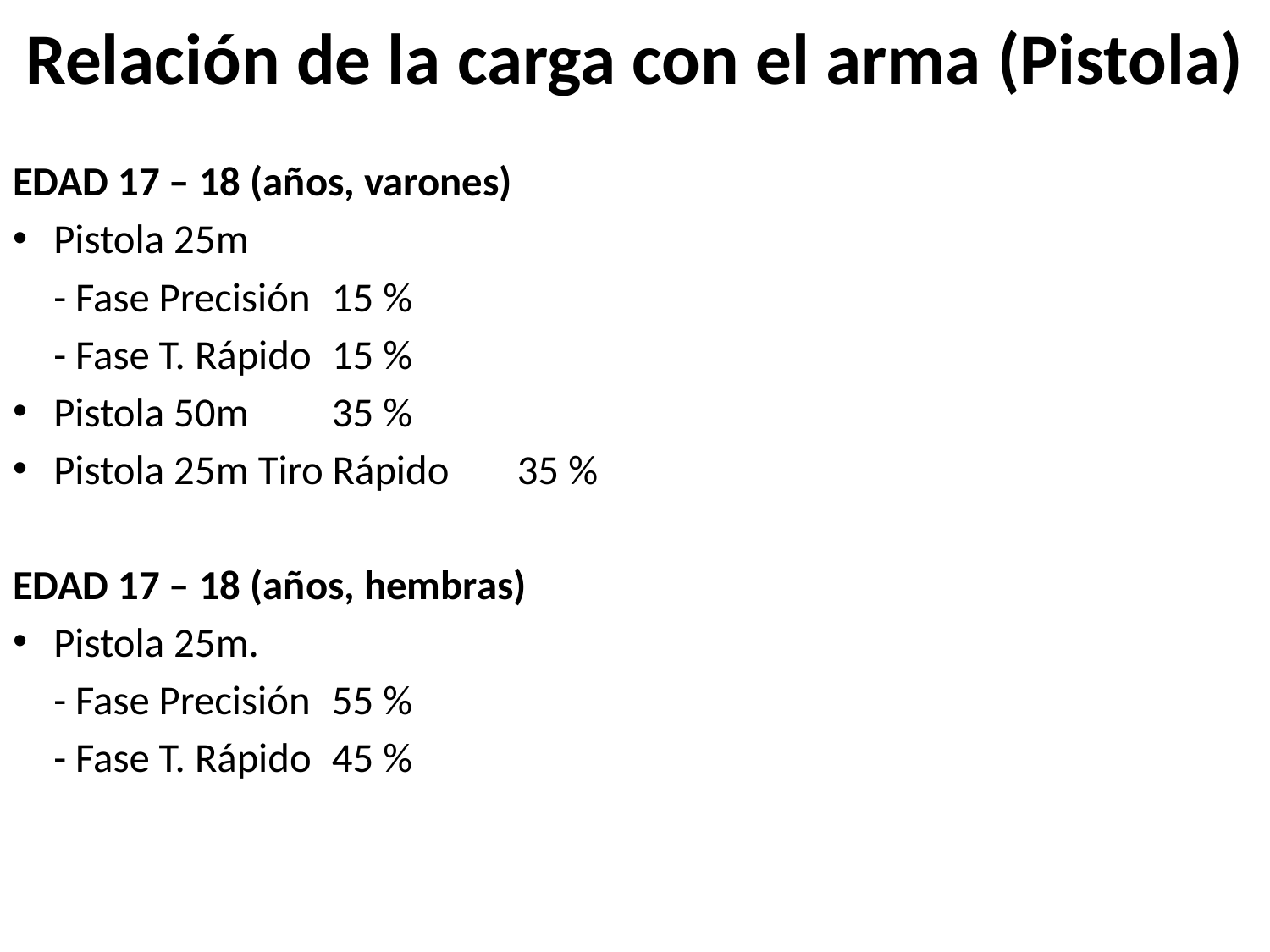

# Relación de la carga con el arma (Pistola)
EDAD 17 – 18 (años, varones)
Pistola 25m
	- Fase Precisión				15 %
	- Fase T. Rápido				15 %
Pistola 50m				35 %
Pistola 25m Tiro Rápido			35 %

EDAD 17 – 18 (años, hembras)
Pistola 25m.
	- Fase Precisión				55 %
	- Fase T. Rápido				45 %